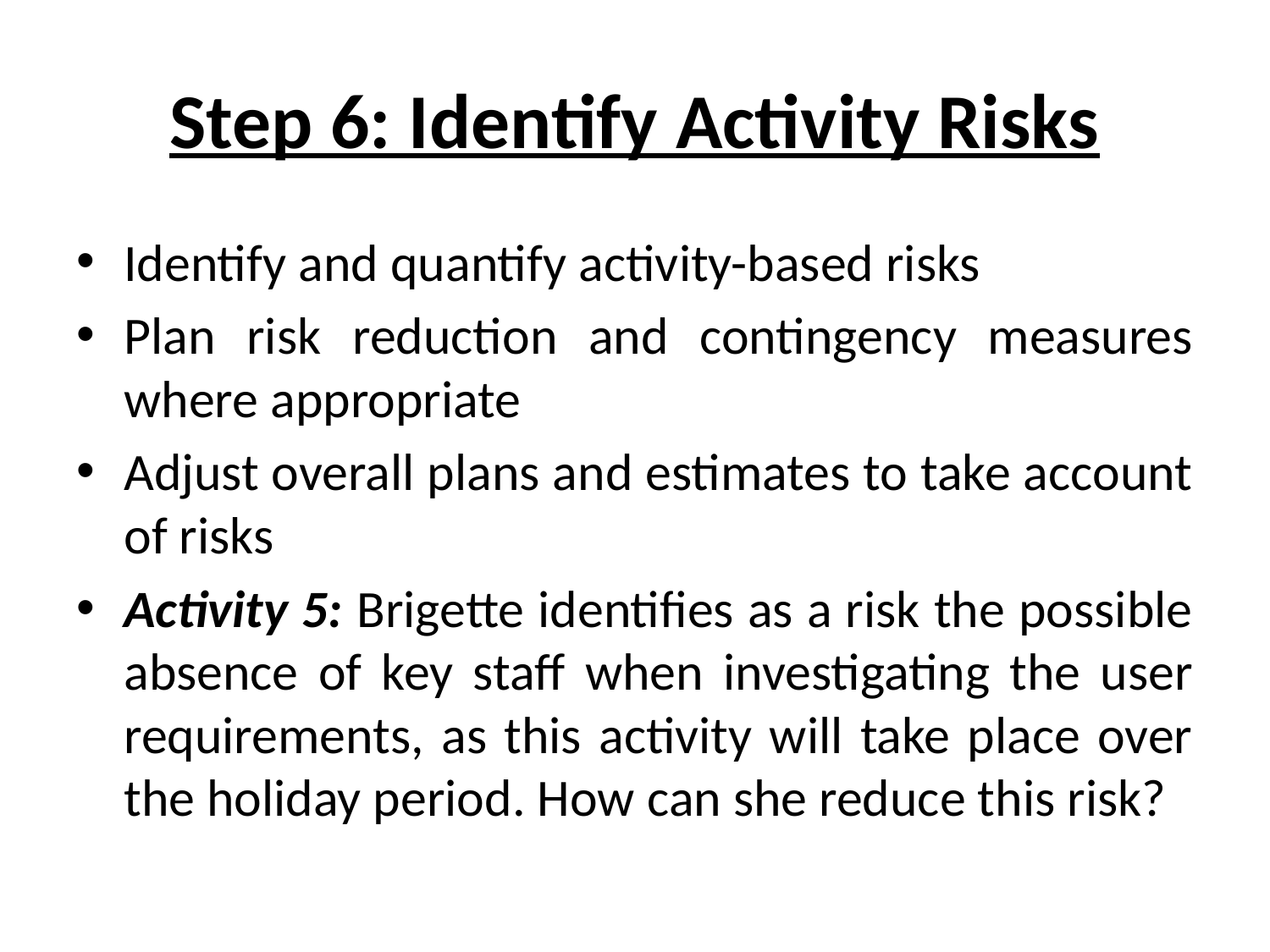

# Step 6: Identify Activity Risks
Identify and quantify activity-based risks
Plan risk reduction and contingency measures where appropriate
Adjust overall plans and estimates to take account of risks
Activity 5: Brigette identifies as a risk the possible absence of key staff when investigating the user requirements, as this activity will take place over the holiday period. How can she reduce this risk?